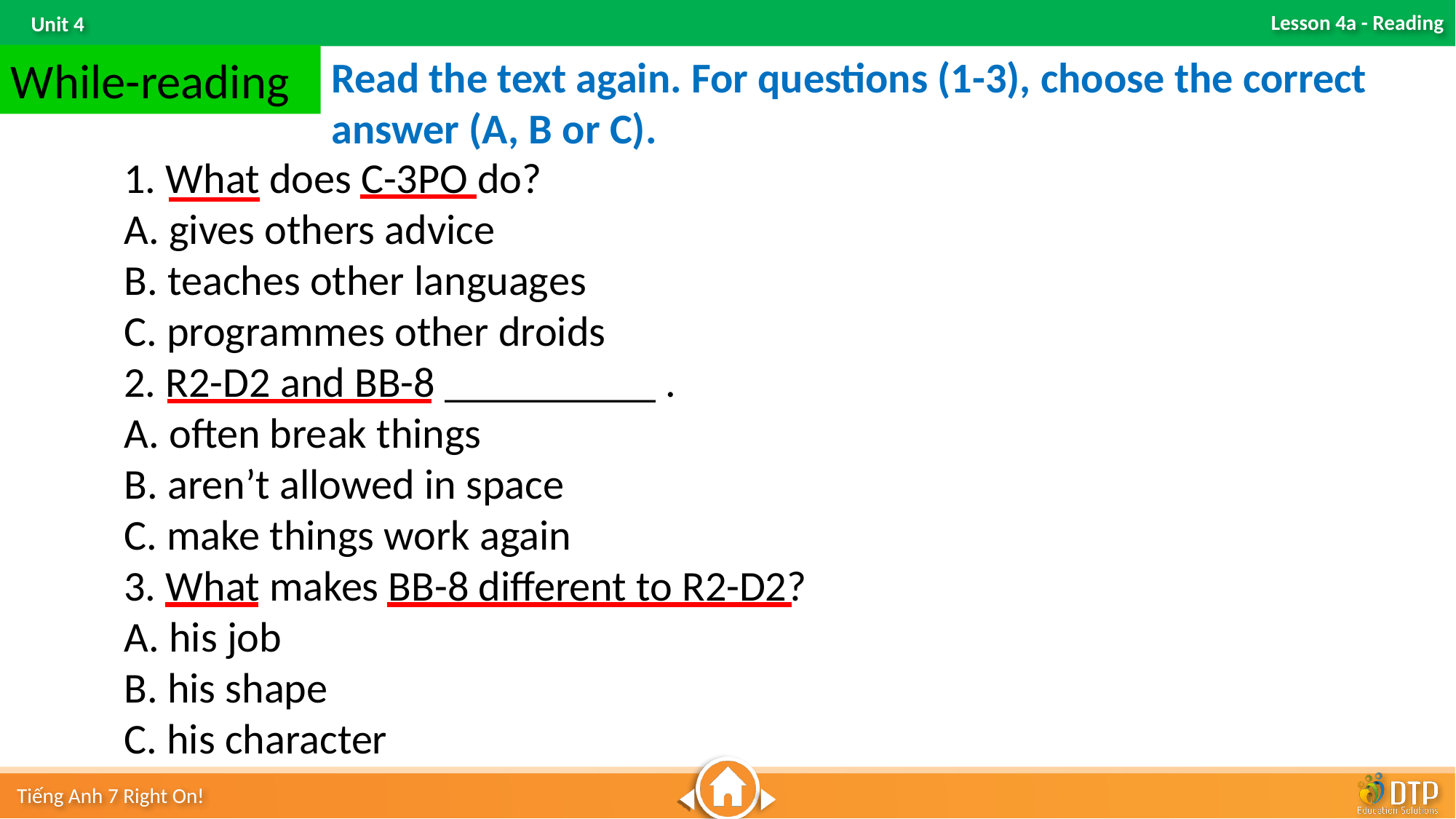

While-reading
Read the text again. For questions (1-3), choose the correct
answer (A, B or C).
1. What does C-3PO do?
A. gives others advice
B. teaches other languages
C. programmes other droids
2. R2-D2 and BB-8 __________ .
A. often break things
B. aren’t allowed in space
C. make things work again
3. What makes BB-8 different to R2-D2?
A. his job
B. his shape
C. his character